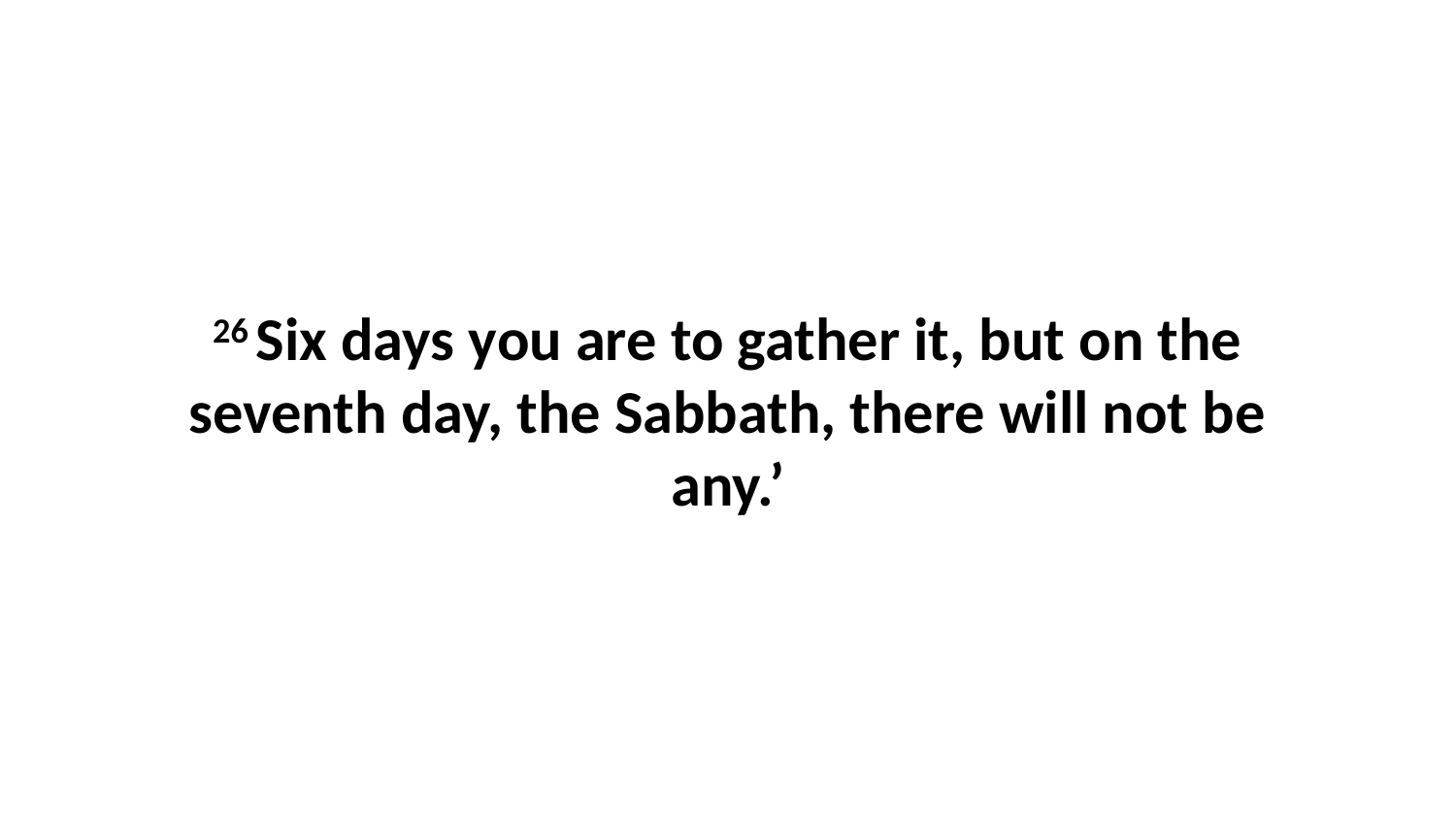

26 Six days you are to gather it, but on the seventh day, the Sabbath, there will not be any.’